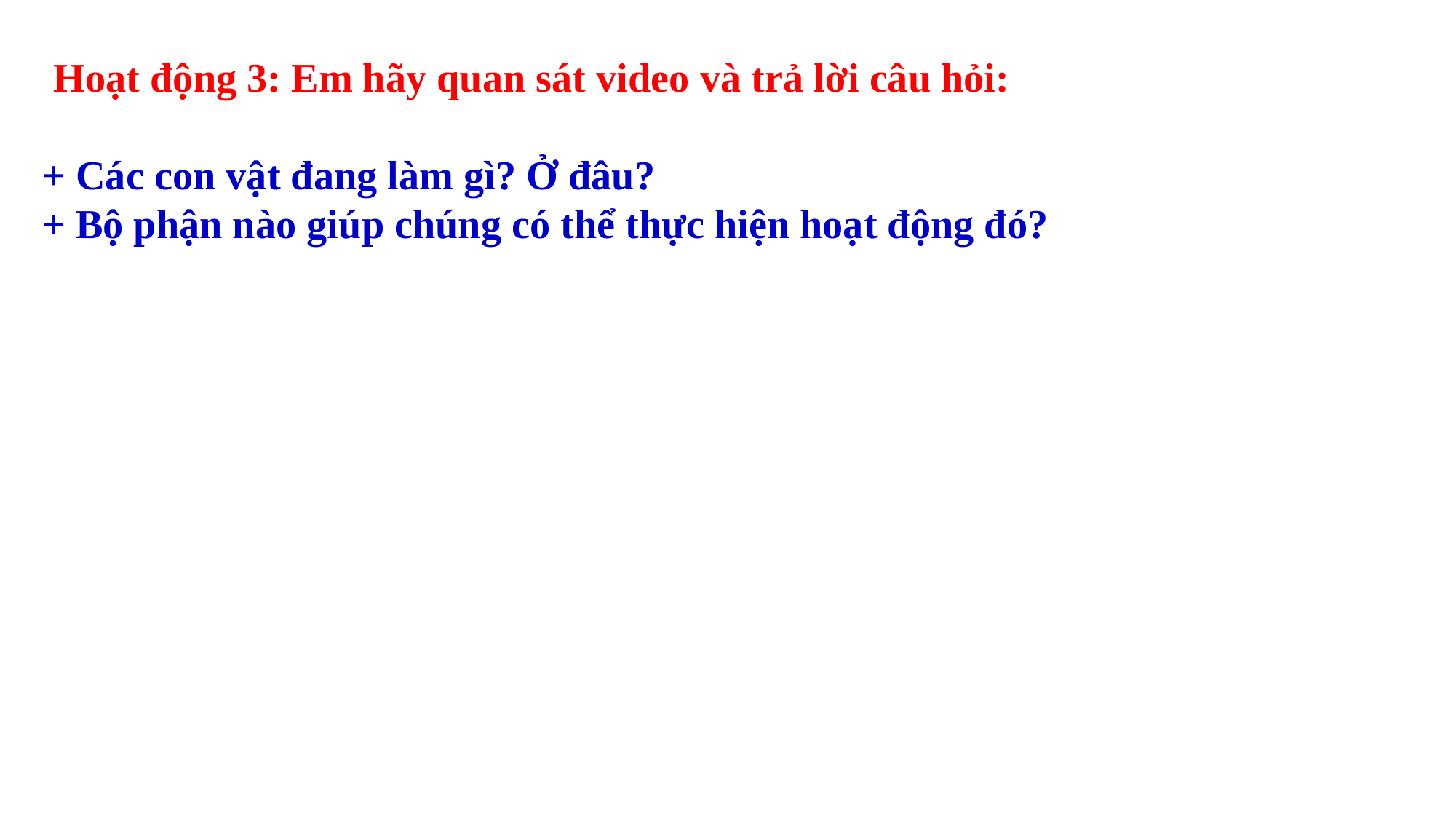

Hoạt động 3: Em hãy quan sát video và trả lời câu hỏi:
+ Các con vật đang làm gì? Ở đâu?
+ Bộ phận nào giúp chúng có thể thực hiện hoạt động đó?